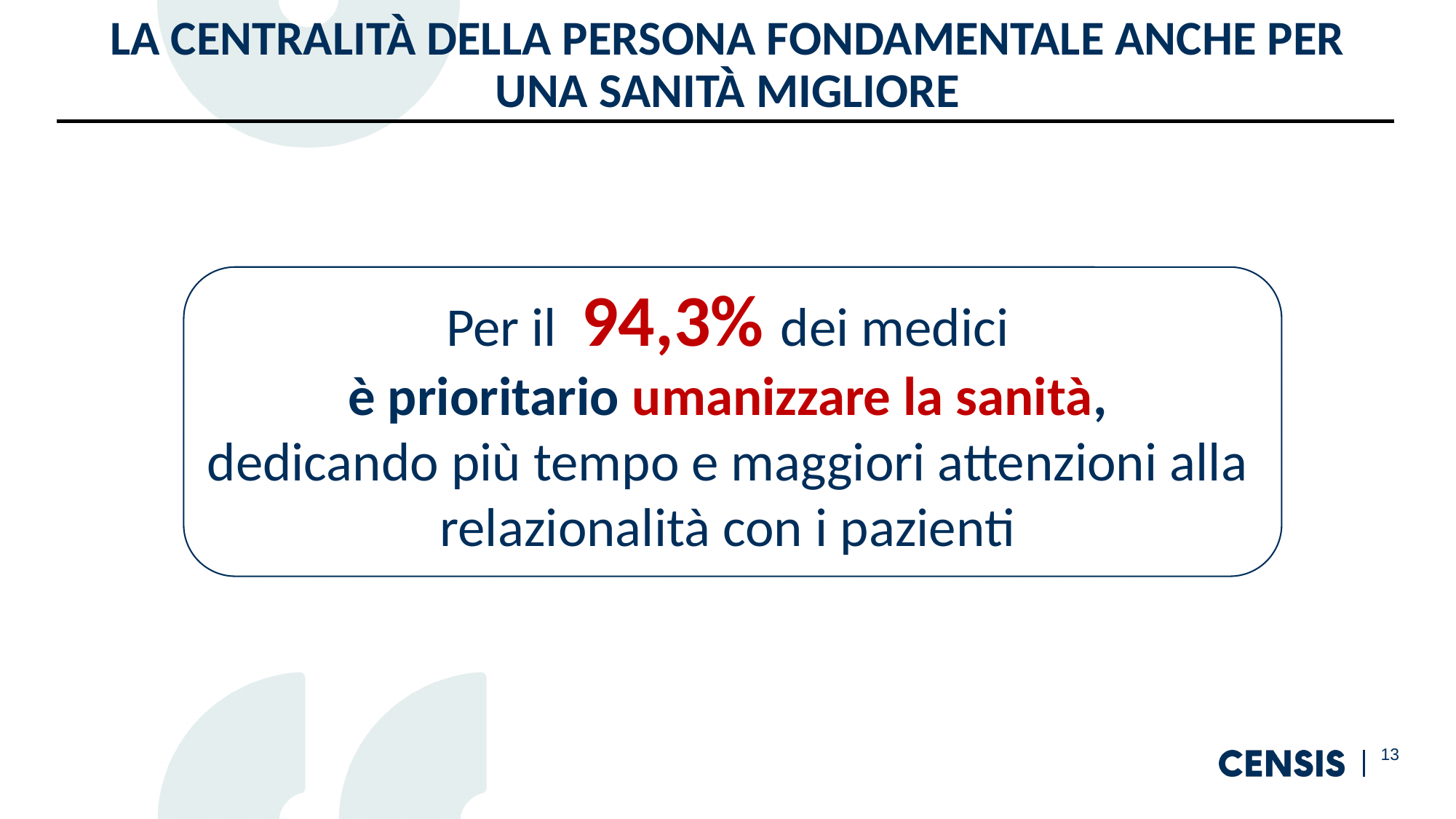

LA CENTRALITÀ DELLA PERSONA FONDAMENTALE ANCHE PER UNA SANITÀ MIGLIORE

Per il  94,3% dei medici
è prioritario umanizzare la sanità,
dedicando più tempo e maggiori attenzioni alla relazionalità con i pazienti
13